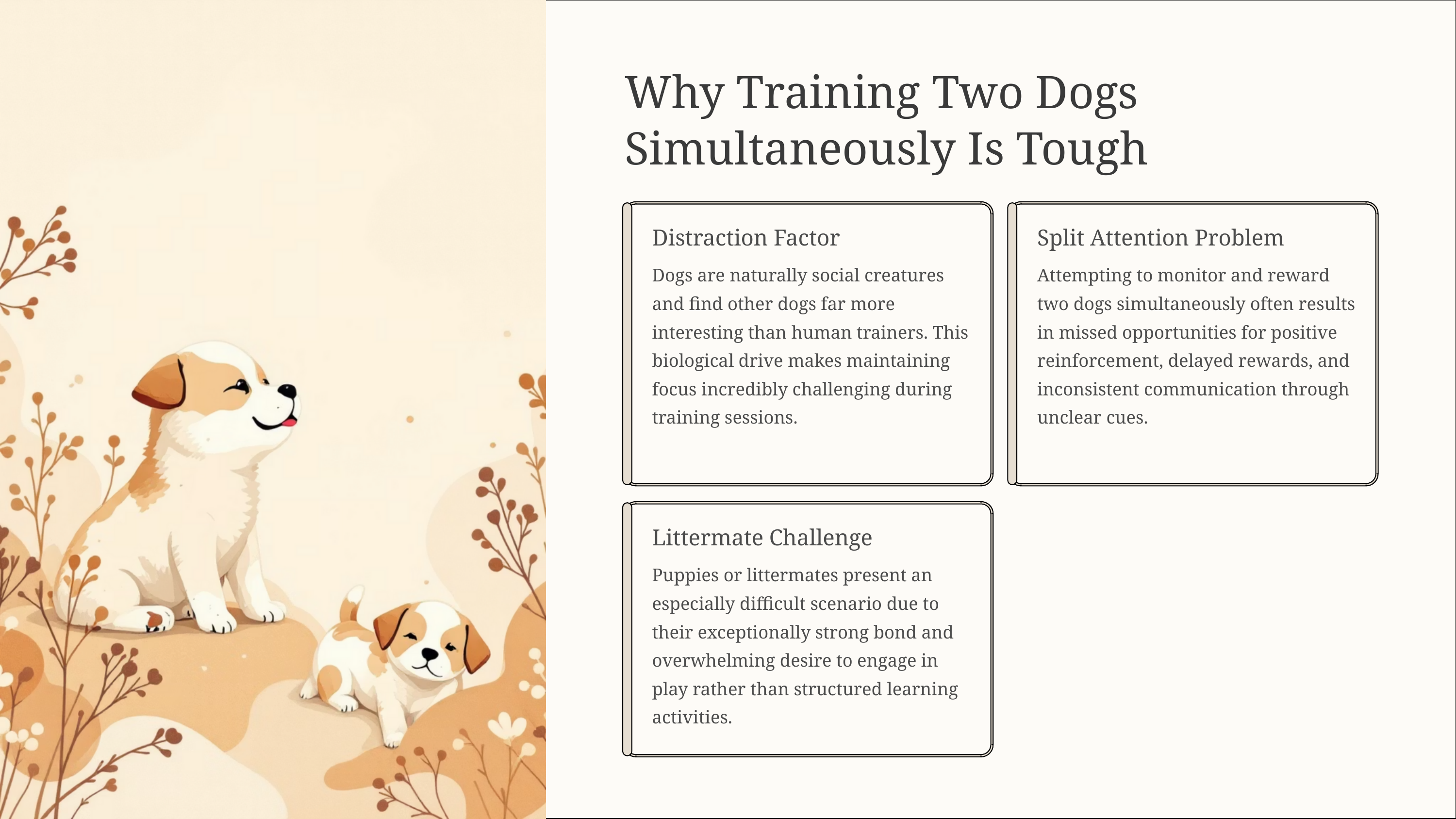

Why Training Two Dogs Simultaneously Is Tough

Distraction Factor
Split Attention Problem
Dogs are naturally social creatures and find other dogs far more interesting than human trainers. This biological drive makes maintaining focus incredibly challenging during training sessions.
Attempting to monitor and reward two dogs simultaneously often results in missed opportunities for positive reinforcement, delayed rewards, and inconsistent communication through unclear cues.

Littermate Challenge
Puppies or littermates present an especially difficult scenario due to their exceptionally strong bond and overwhelming desire to engage in play rather than structured learning activities.